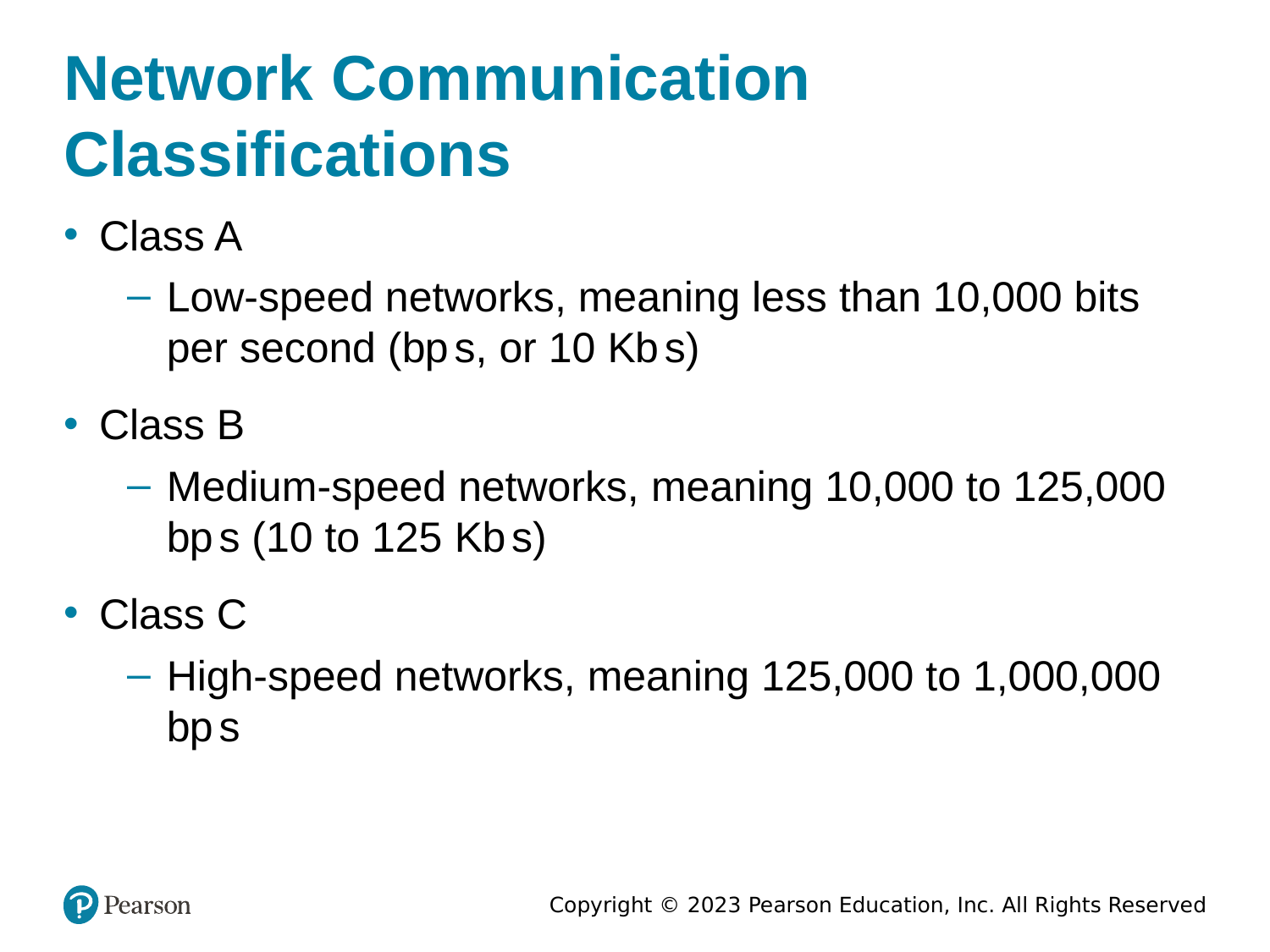

# Network Communication Classifications
Class A
Low-speed networks, meaning less than 10,000 bits per second (b p s, or 10 K b s)
Class B
Medium-speed networks, meaning 10,000 to 125,000  b p s (10 to 125 K b s)
Class C
High-speed networks, meaning 125,000 to 1,000,000   b p s